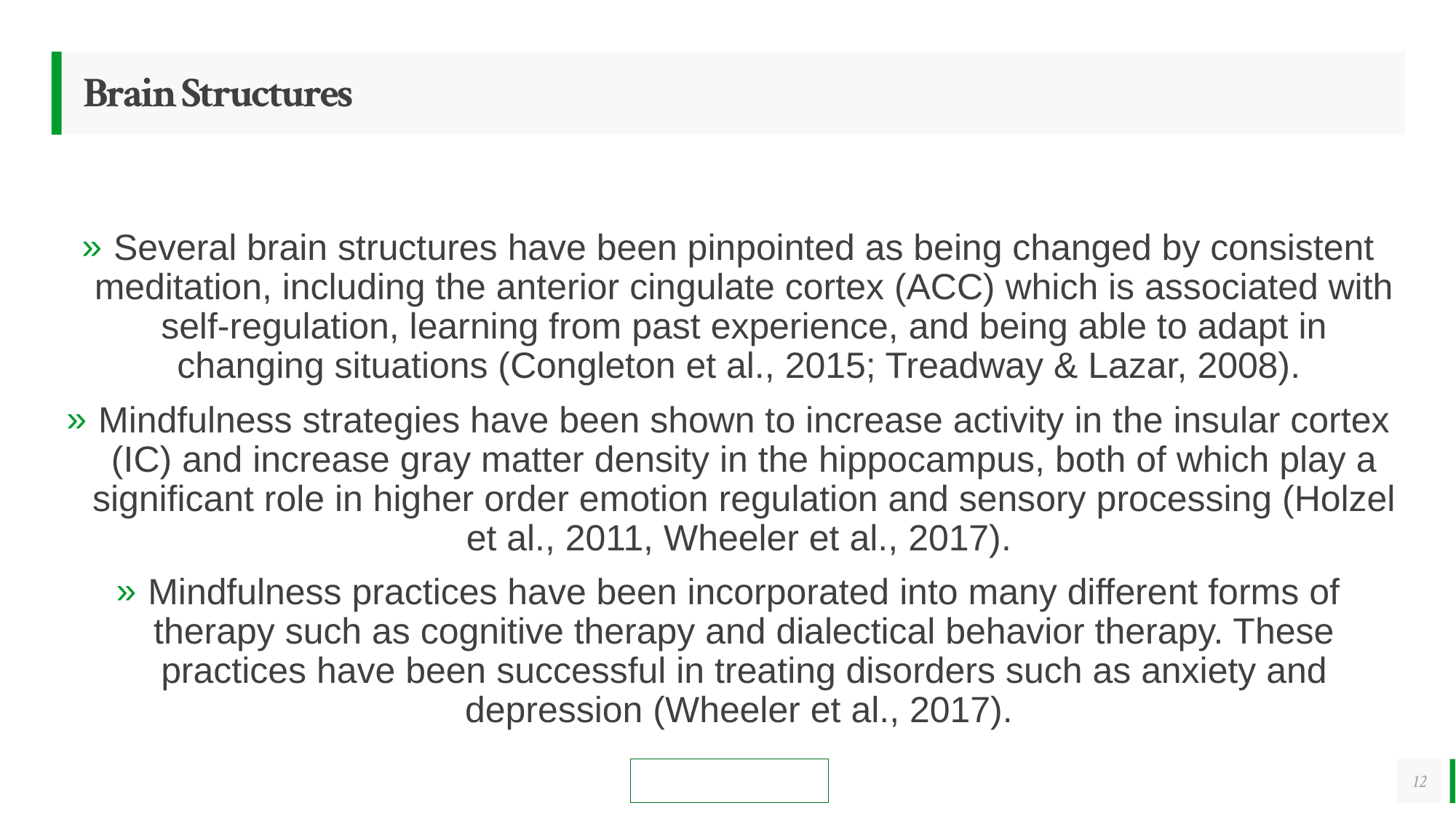

# Brain Structures

Several brain structures have been pinpointed as being changed by consistent meditation, including the anterior cingulate cortex (ACC) which is associated with self-regulation, learning from past experience, and being able to adapt in changing situations (Congleton et al., 2015; Treadway & Lazar, 2008).
Mindfulness strategies have been shown to increase activity in the insular cortex (IC) and increase gray matter density in the hippocampus, both of which play a significant role in higher order emotion regulation and sensory processing (Holzel et al., 2011, Wheeler et al., 2017).
Mindfulness practices have been incorporated into many different forms of therapy such as cognitive therapy and dialectical behavior therapy. These practices have been successful in treating disorders such as anxiety and depression (Wheeler et al., 2017).

12